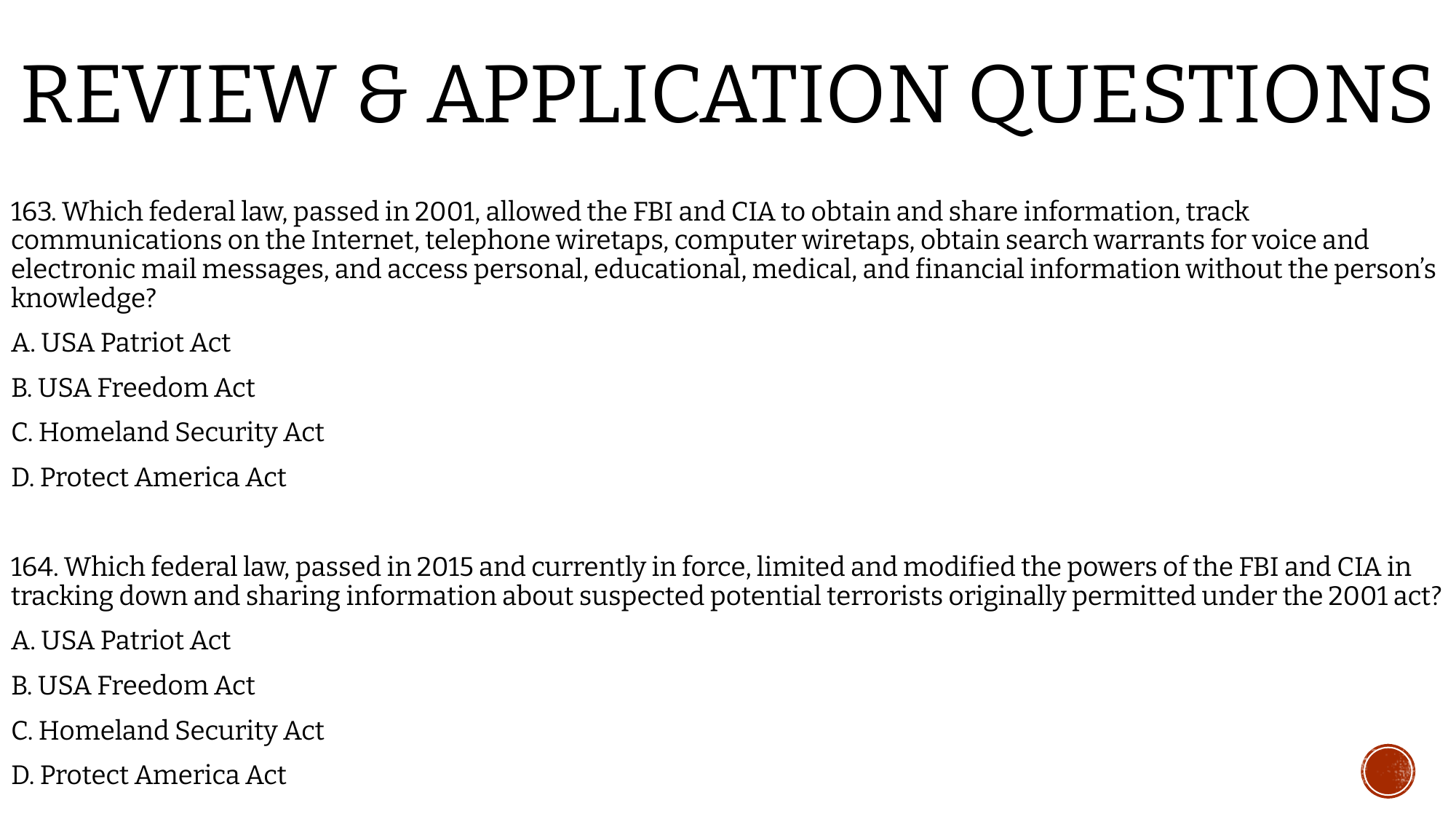

# Review & Application Questions
163. Which federal law, passed in 2001, allowed the FBI and CIA to obtain and share information, track communications on the Internet, telephone wiretaps, computer wiretaps, obtain search warrants for voice and electronic mail messages, and access personal, educational, medical, and financial information without the person’s knowledge?
A. USA Patriot Act
B. USA Freedom Act
C. Homeland Security Act
D. Protect America Act

164. Which federal law, passed in 2015 and currently in force, limited and modified the powers of the FBI and CIA in tracking down and sharing information about suspected potential terrorists originally permitted under the 2001 act?
A. USA Patriot Act
B. USA Freedom Act
C. Homeland Security Act
D. Protect America Act